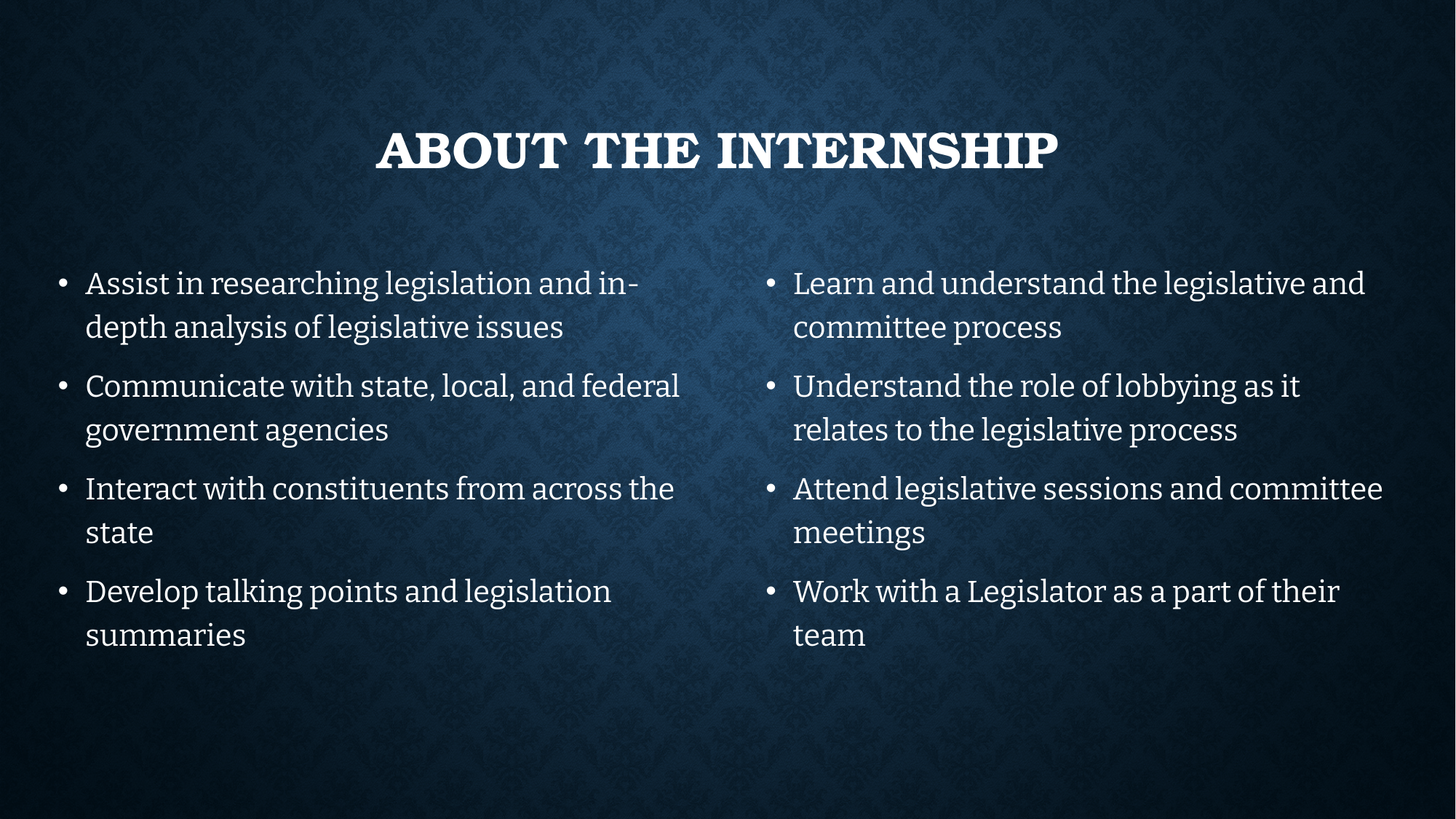

# About the internship
Assist in researching legislation and in-depth analysis of legislative issues
Communicate with state, local, and federal government agencies
Interact with constituents from across the state
Develop talking points and legislation summaries
Learn and understand the legislative and committee process
Understand the role of lobbying as it relates to the legislative process
Attend legislative sessions and committee meetings
Work with a Legislator as a part of their team